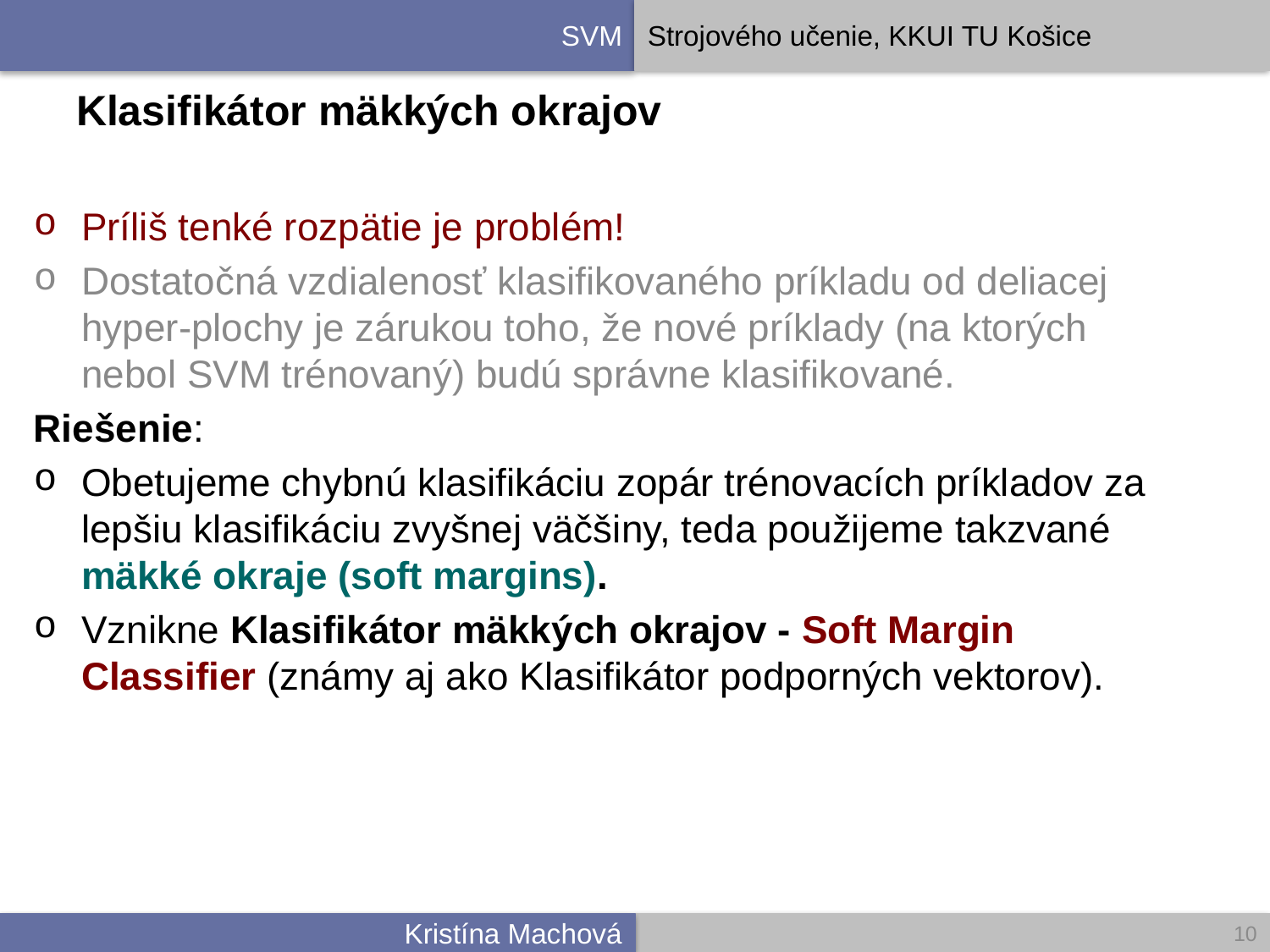

# Klasifikátor mäkkých okrajov
Príliš tenké rozpätie je problém!
Dostatočná vzdialenosť klasifikovaného príkladu od deliacej hyper-plochy je zárukou toho, že nové príklady (na ktorých nebol SVM trénovaný) budú správne klasifikované.
Riešenie:
Obetujeme chybnú klasifikáciu zopár trénovacích príkladov za lepšiu klasifikáciu zvyšnej väčšiny, teda použijeme takzvané mäkké okraje (soft margins).
Vznikne Klasifikátor mäkkých okrajov - Soft Margin Classifier (známy aj ako Klasifikátor podporných vektorov).
10